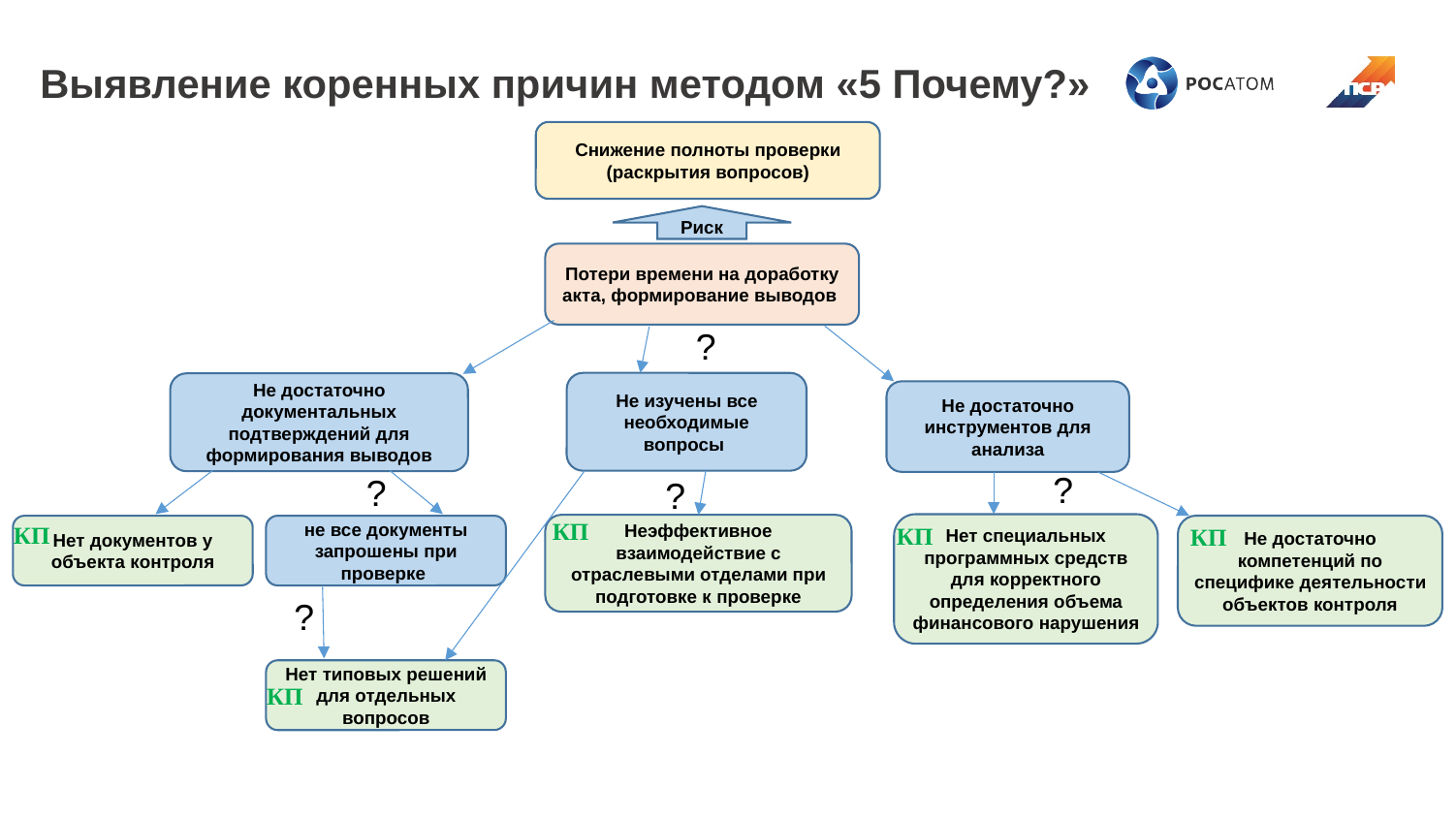

Выявление коренных причин методом «5 Почему?»
Снижение полноты проверки
(раскрытия вопросов)
Риск

Потери времени на доработку акта, формирование выводов

?
Не изучены все необходимые вопросы
Не достаточно документальных подтверждений для формирования выводов
Не достаточно инструментов для анализа
?
?
?
КП
КП
Нет специальных программных средств для корректного определения объема финансового нарушения
Неэффективное взаимодействие с отраслевыми отделами при подготовке к проверке
КП
Не достаточно компетенций по специфике деятельности объектов контроля
Нет документов у объекта контроля
не все документы запрошены при проверке
КП
?
Нет типовых решений для отдельных вопросов
КП